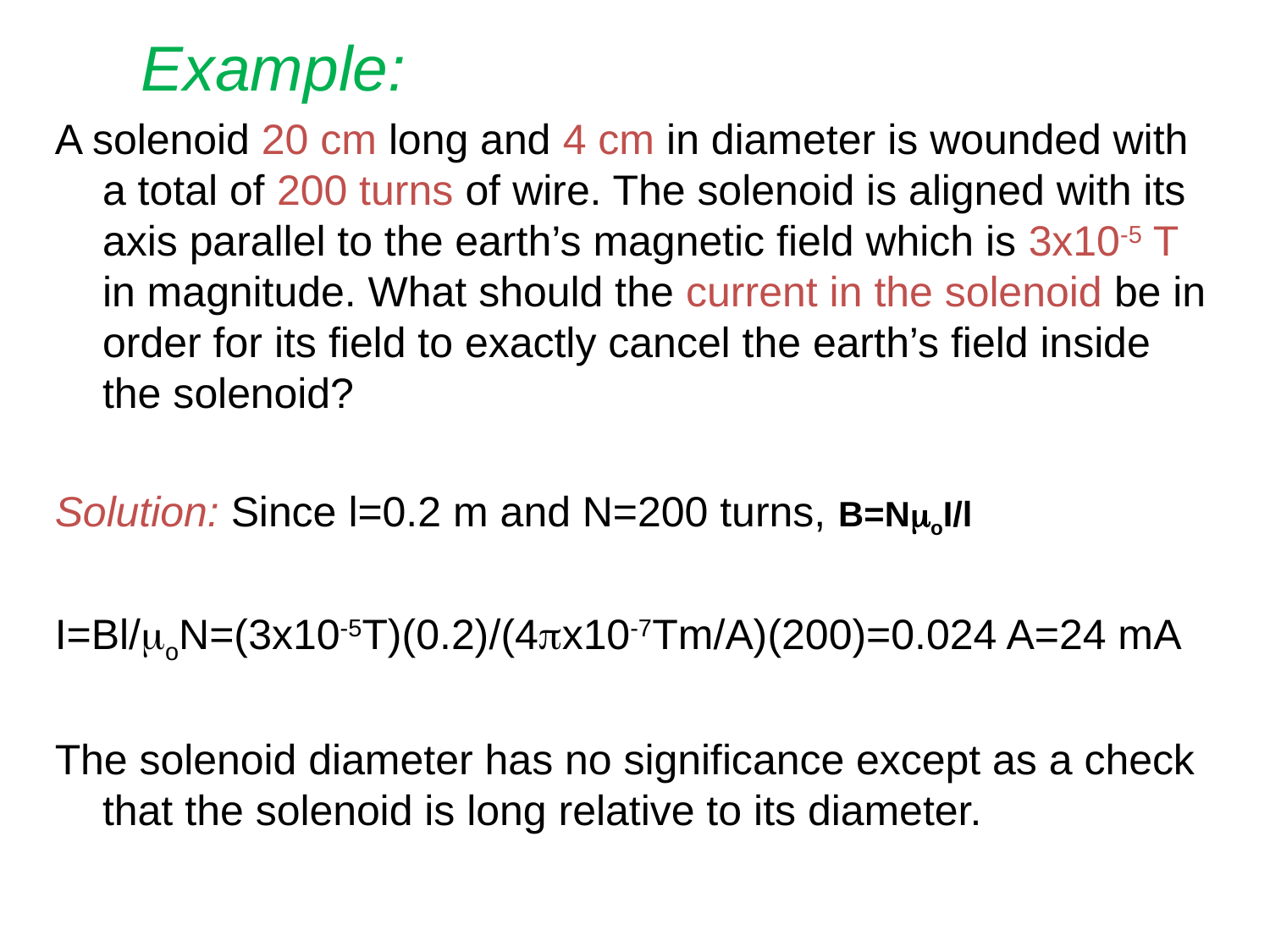

Example:
A solenoid 20 cm long and 4 cm in diameter is wounded with a total of 200 turns of wire. The solenoid is aligned with its axis parallel to the earth’s magnetic field which is 3x10-5 T in magnitude. What should the current in the solenoid be in order for its field to exactly cancel the earth’s field inside the solenoid?

Solution: Since l=0.2 m and N=200 turns, B=NμoI/l

I=Bl/μoN=(3x10-5T)(0.2)/(4πx10-7Tm/A)(200)=0.024 A=24 mA

The solenoid diameter has no significance except as a check that the solenoid is long relative to its diameter.